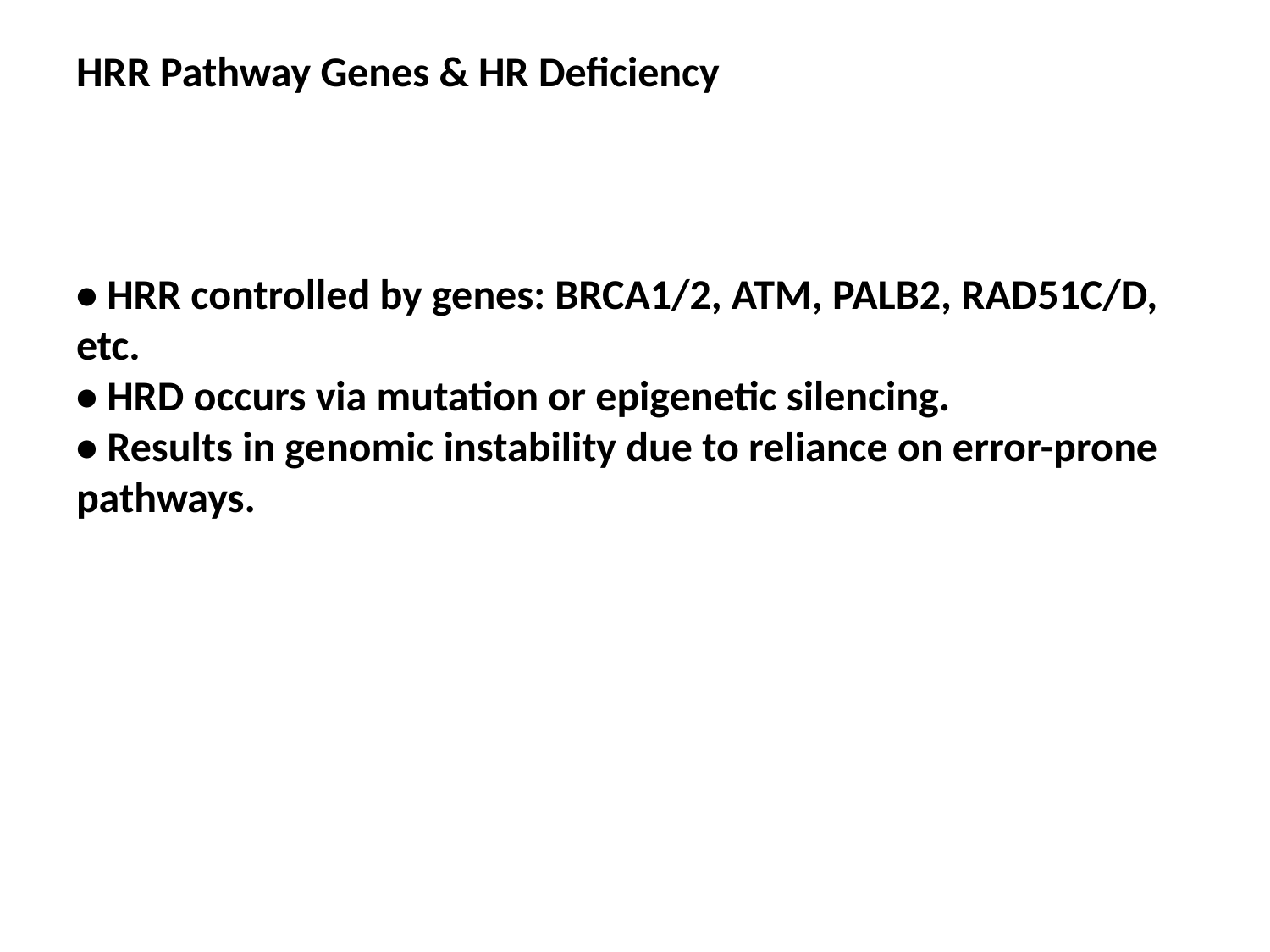

HRR Pathway Genes & HR Deficiency

• HRR controlled by genes: BRCA1/2, ATM, PALB2, RAD51C/D, etc.
• HRD occurs via mutation or epigenetic silencing.
• Results in genomic instability due to reliance on error-prone pathways.